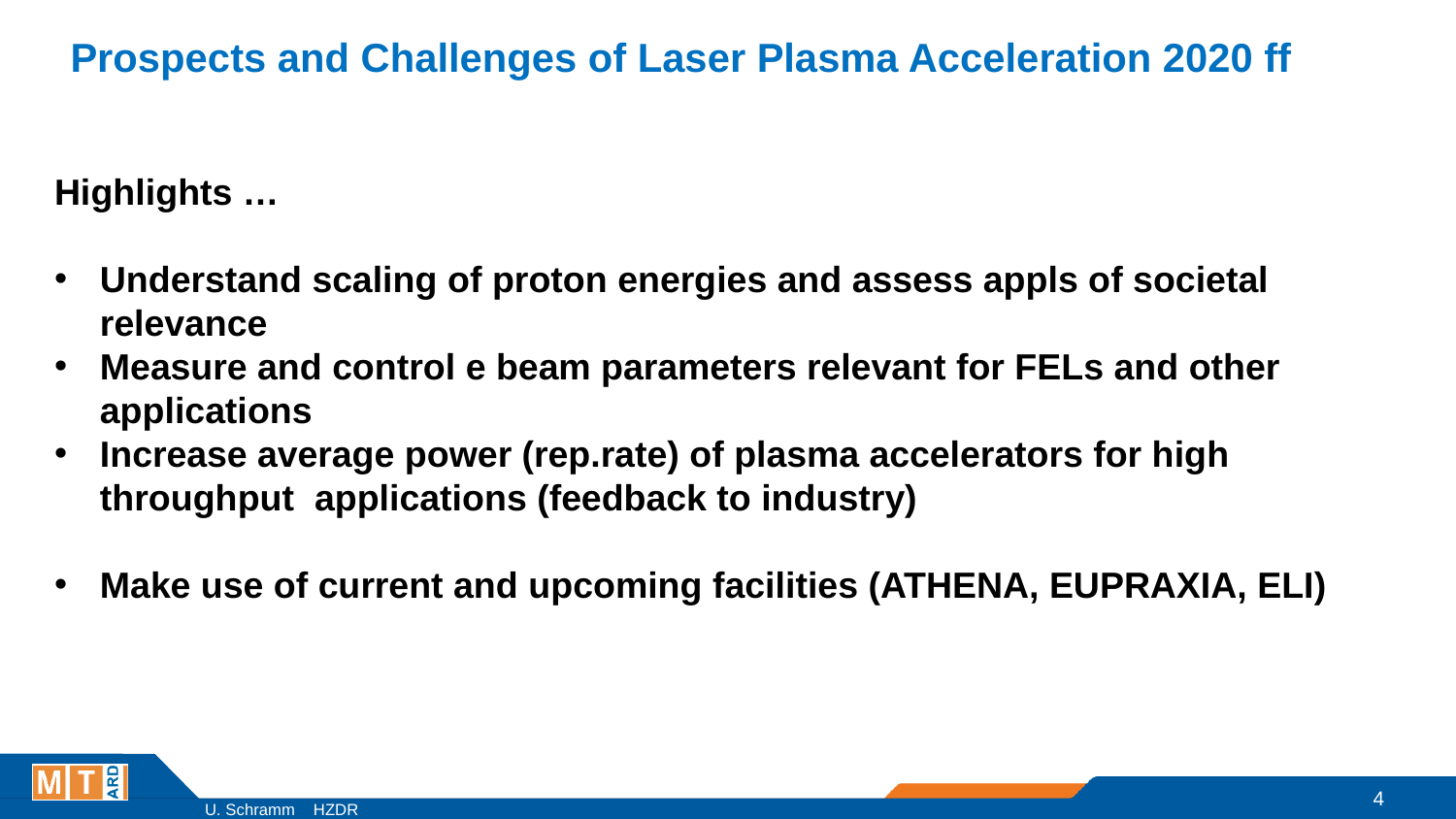

Prospects and Challenges of Laser Plasma Acceleration 2020 ff
Highlights …

Understand scaling of proton energies and assess appls of societal  relevance
Measure and control e beam parameters relevant for FELs and other applications
Increase average power (rep.rate) of plasma accelerators for high throughput  applications (feedback to industry)

Make use of current and upcoming facilities (ATHENA, EUPRAXIA, ELI)